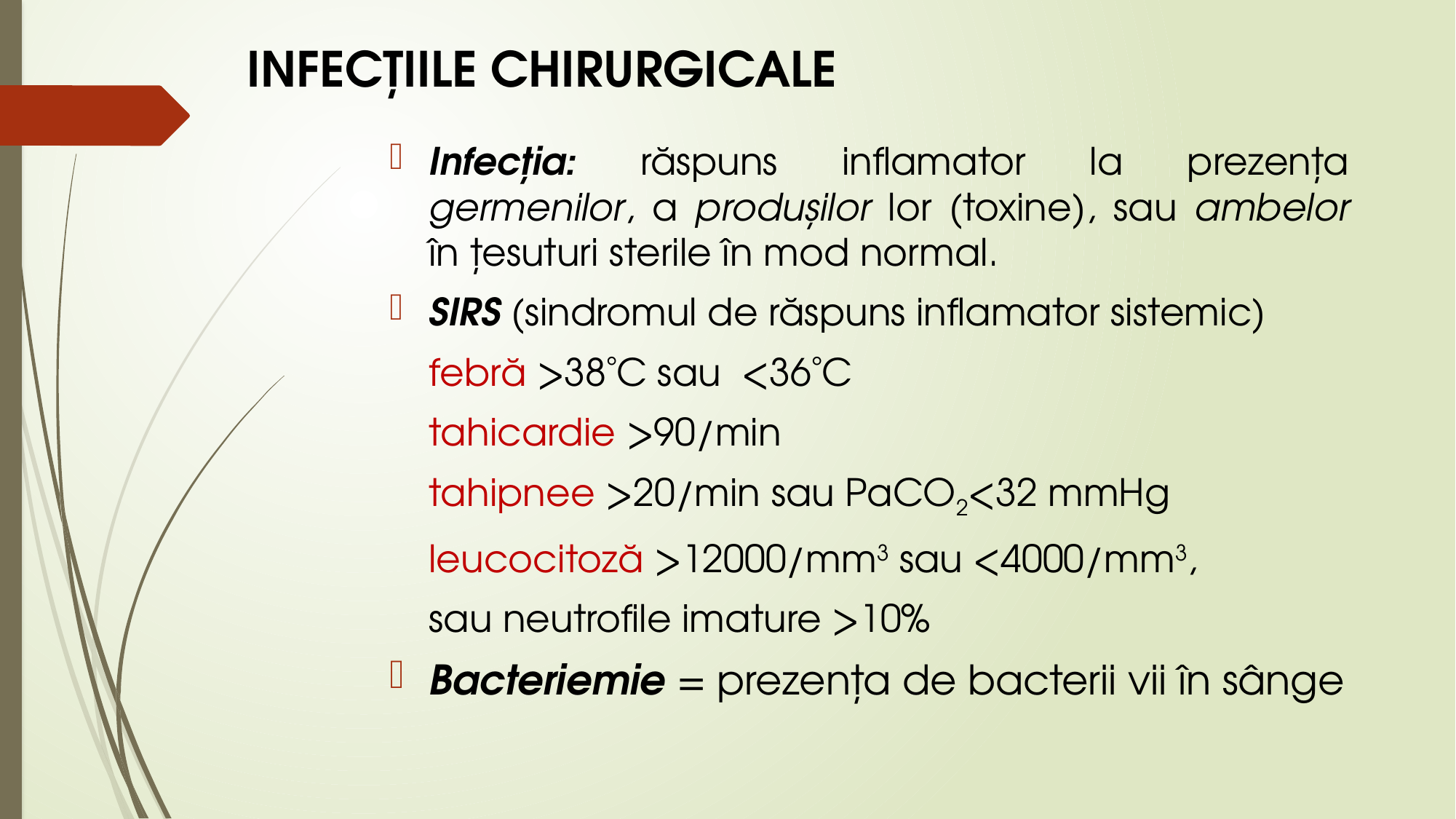

# INFECȚIILE CHIRURGICALE
Infecţia: răspuns inflamator la prezenţa germenilor, a produşilor lor (toxine), sau ambelor în ţesuturi sterile în mod normal.
SIRS (sindromul de răspuns inflamator sistemic)
				febră >38°C sau  <36°C
				tahicardie >90/min
				tahipnee >20/min sau PaCO2<32 mmHg
				leucocitoză >12000/mm3 sau <4000/mm3,
				sau neutrofile imature >10%
Bacteriemie = prezenţa de bacterii vii în sânge